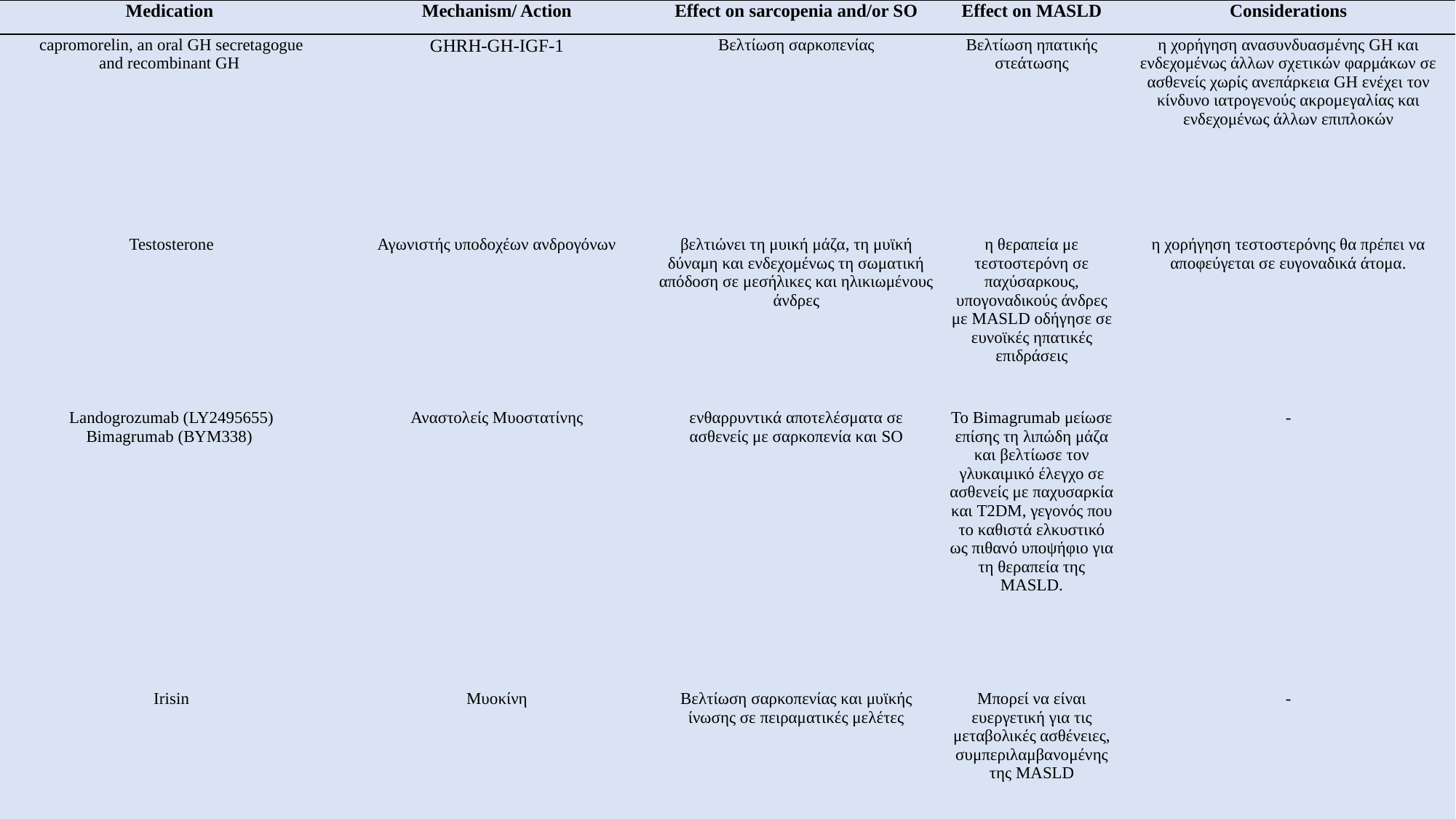

| Medication | Mechanism/ Action | Effect on sarcopenia and/or SO | Effect on MASLD | Considerations |
| --- | --- | --- | --- | --- |
| capromorelin, an oral GH secretagogue and recombinant GH | GHRH-GH-IGF-1 | Βελτίωση σαρκοπενίας | Βελτίωση ηπατικής στεάτωσης | η χορήγηση ανασυνδυασμένης GH και ενδεχομένως άλλων σχετικών φαρμάκων σε ασθενείς χωρίς ανεπάρκεια GH ενέχει τον κίνδυνο ιατρογενούς ακρομεγαλίας και ενδεχομένως άλλων επιπλοκών |
| Testosterone | Αγωνιστής υποδοχέων ανδρογόνων | βελτιώνει τη μυική μάζα, τη μυϊκή δύναμη και ενδεχομένως τη σωματική απόδοση σε μεσήλικες και ηλικιωμένους άνδρες | η θεραπεία με τεστοστερόνη σε παχύσαρκους, υπογοναδικούς άνδρες με MASLD οδήγησε σε ευνοϊκές ηπατικές επιδράσεις | η χορήγηση τεστοστερόνης θα πρέπει να αποφεύγεται σε ευγοναδικά άτομα. |
| Landogrozumab (LY2495655) Bimagrumab (BYM338) | Αναστολείς Μυοστατίνης | ενθαρρυντικά αποτελέσματα σε ασθενείς με σαρκοπενία και SO | Το Bimagrumab μείωσε επίσης τη λιπώδη μάζα και βελτίωσε τον γλυκαιμικό έλεγχο σε ασθενείς με παχυσαρκία και T2DM, γεγονός που το καθιστά ελκυστικό ως πιθανό υποψήφιο για τη θεραπεία της MASLD. | - |
| Irisin | Μυοκίνη | Βελτίωση σαρκοπενίας και μυϊκής ίνωσης σε πειραματικές μελέτες | Μπορεί να είναι ευεργετική για τις μεταβολικές ασθένειες, συμπεριλαμβανομένης της MASLD | - |